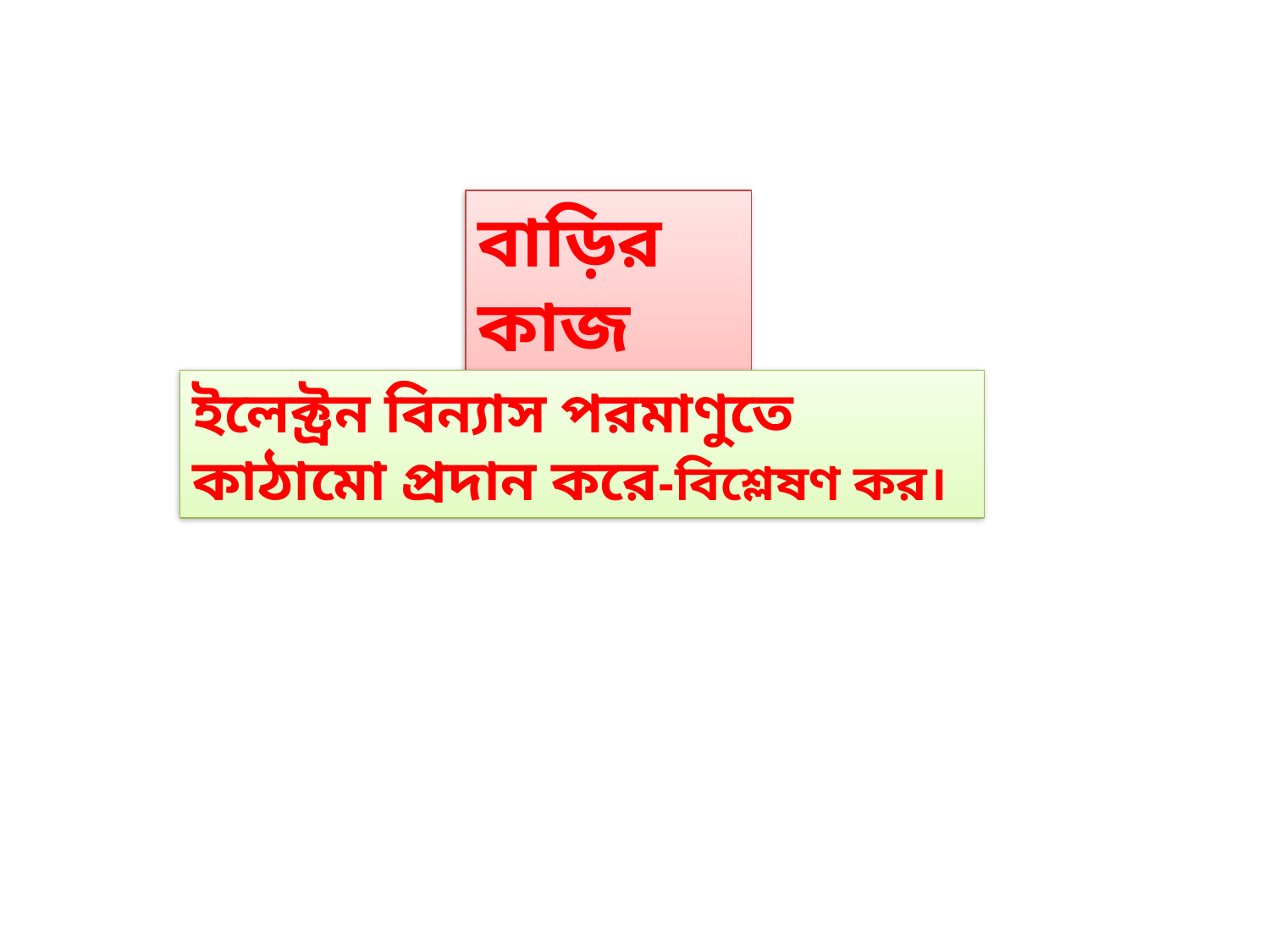

বাড়ির কাজ
ইলেক্ট্রন বিন্যাস পরমাণুতে কাঠামো প্রদান করে-বিশ্লেষণ কর।